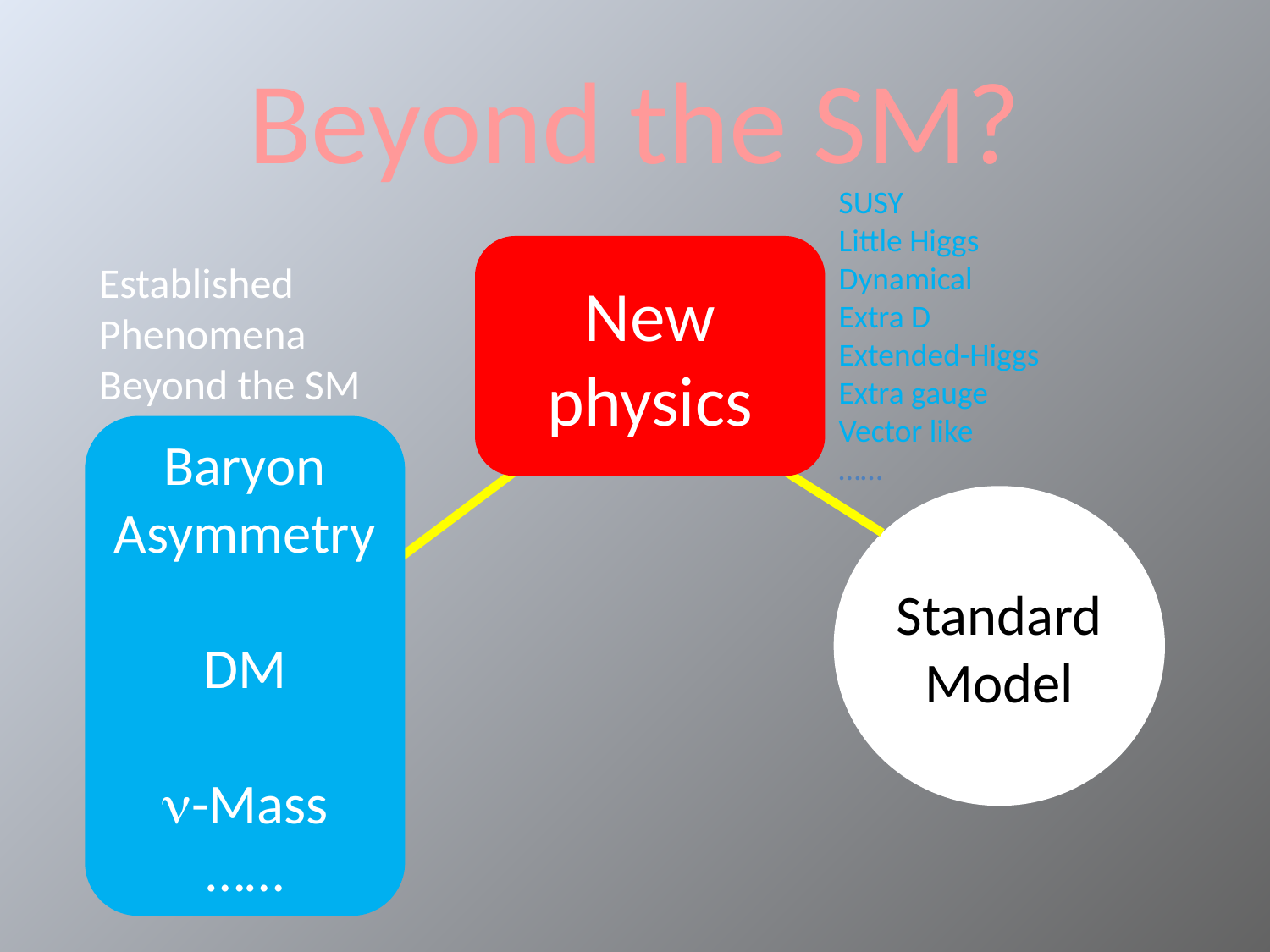

# Beyond the SM?
SUSY
Little Higgs
Dynamical
Extra D
Extended-Higgs
Extra gauge
Vector like
……
New physics
Established
Phenomena
Beyond the SM

Baryon Asymmetry

DM

ν-Mass
……

Standard Model